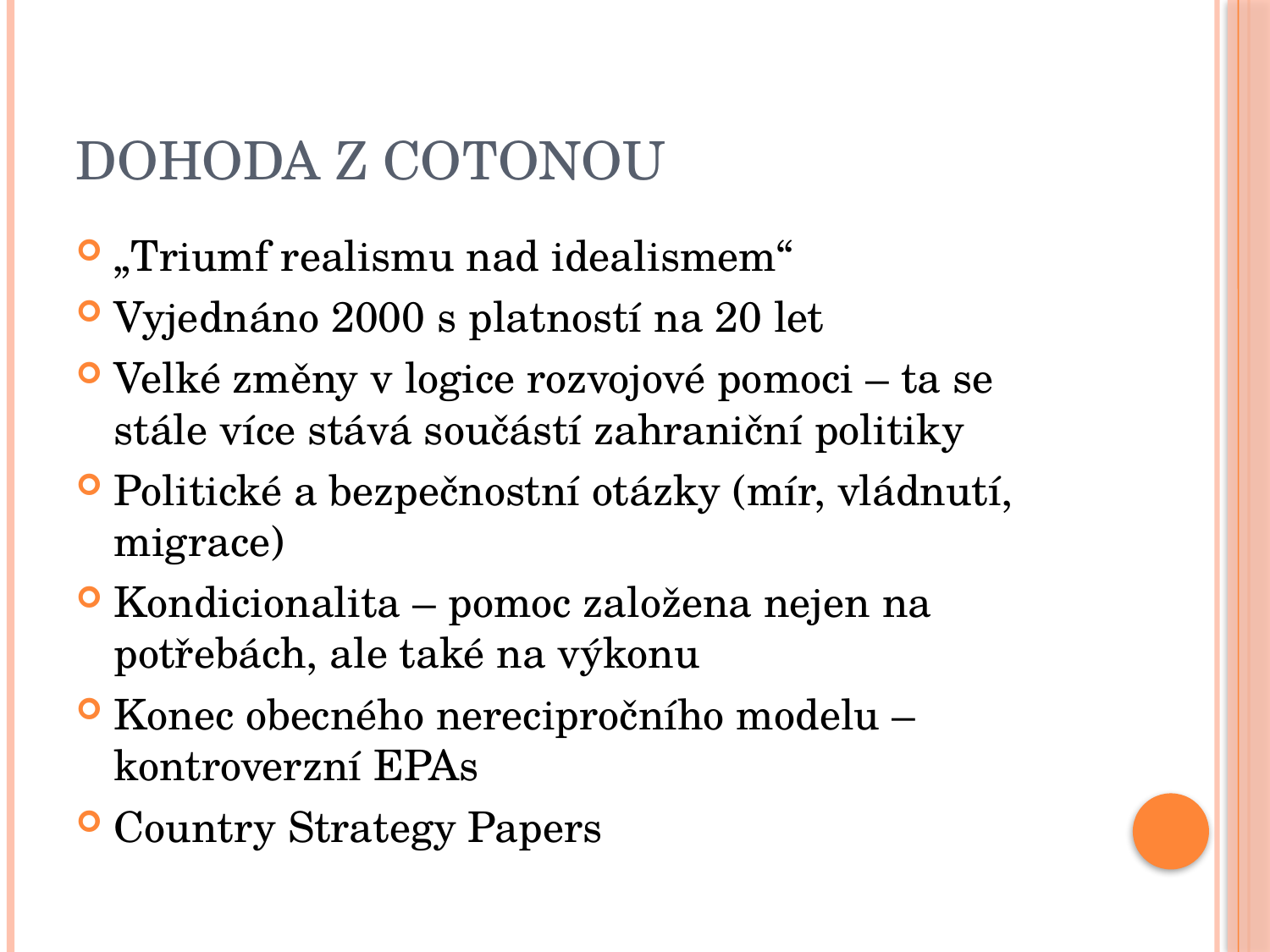

# Dohoda z Cotonou
„Triumf realismu nad idealismem“
Vyjednáno 2000 s platností na 20 let
Velké změny v logice rozvojové pomoci – ta se stále více stává součástí zahraniční politiky
Politické a bezpečnostní otázky (mír, vládnutí, migrace)
Kondicionalita – pomoc založena nejen na potřebách, ale také na výkonu
Konec obecného nerecipročního modelu – kontroverzní EPAs
Country Strategy Papers